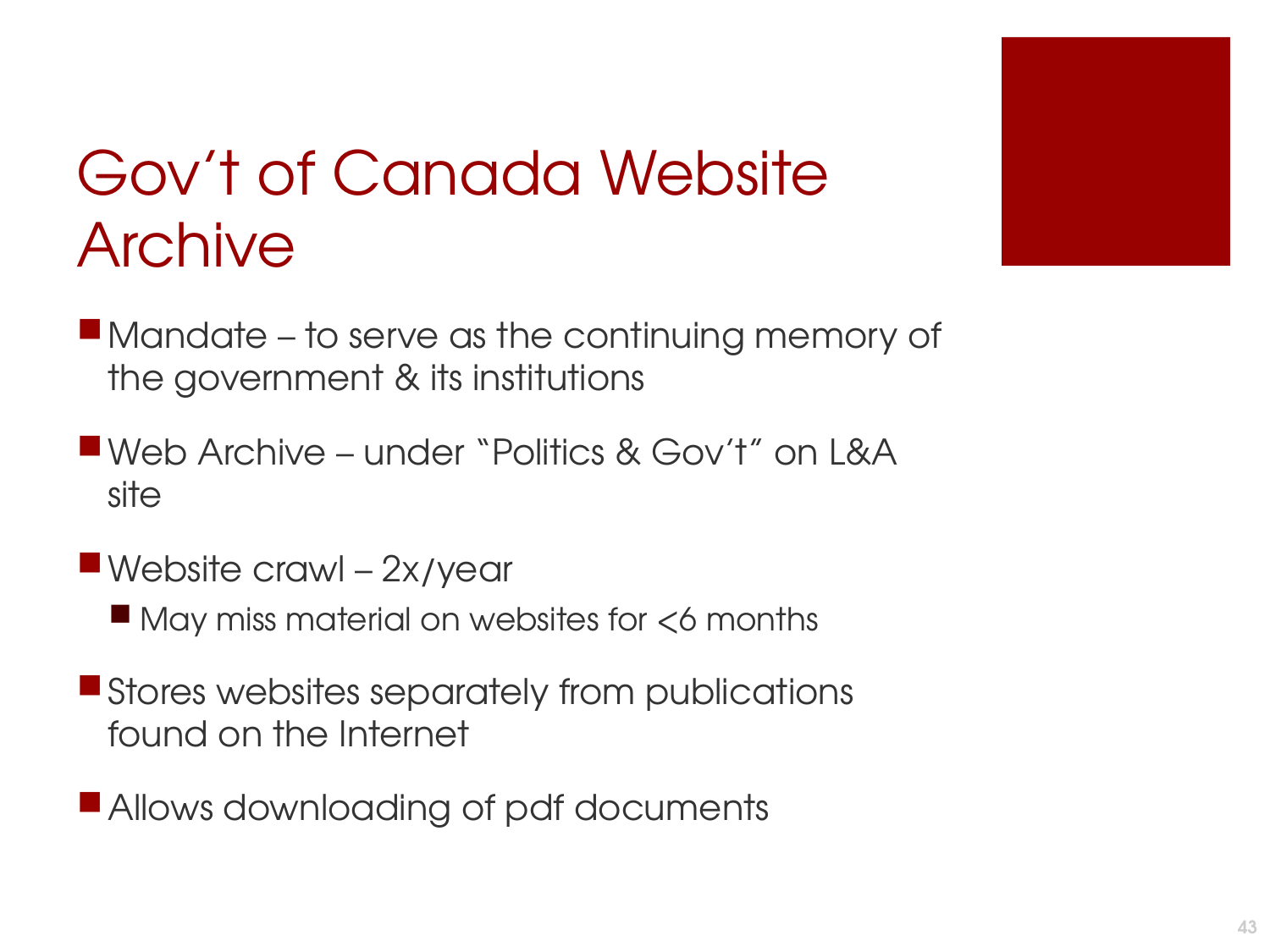

# Gov’t of Canada Website Archive
Mandate – to serve as the continuing memory of the government & its institutions
Web Archive – under “Politics & Gov’t” on L&A site
Website crawl – 2x/year
May miss material on websites for <6 months
Stores websites separately from publications found on the Internet
Allows downloading of pdf documents

43